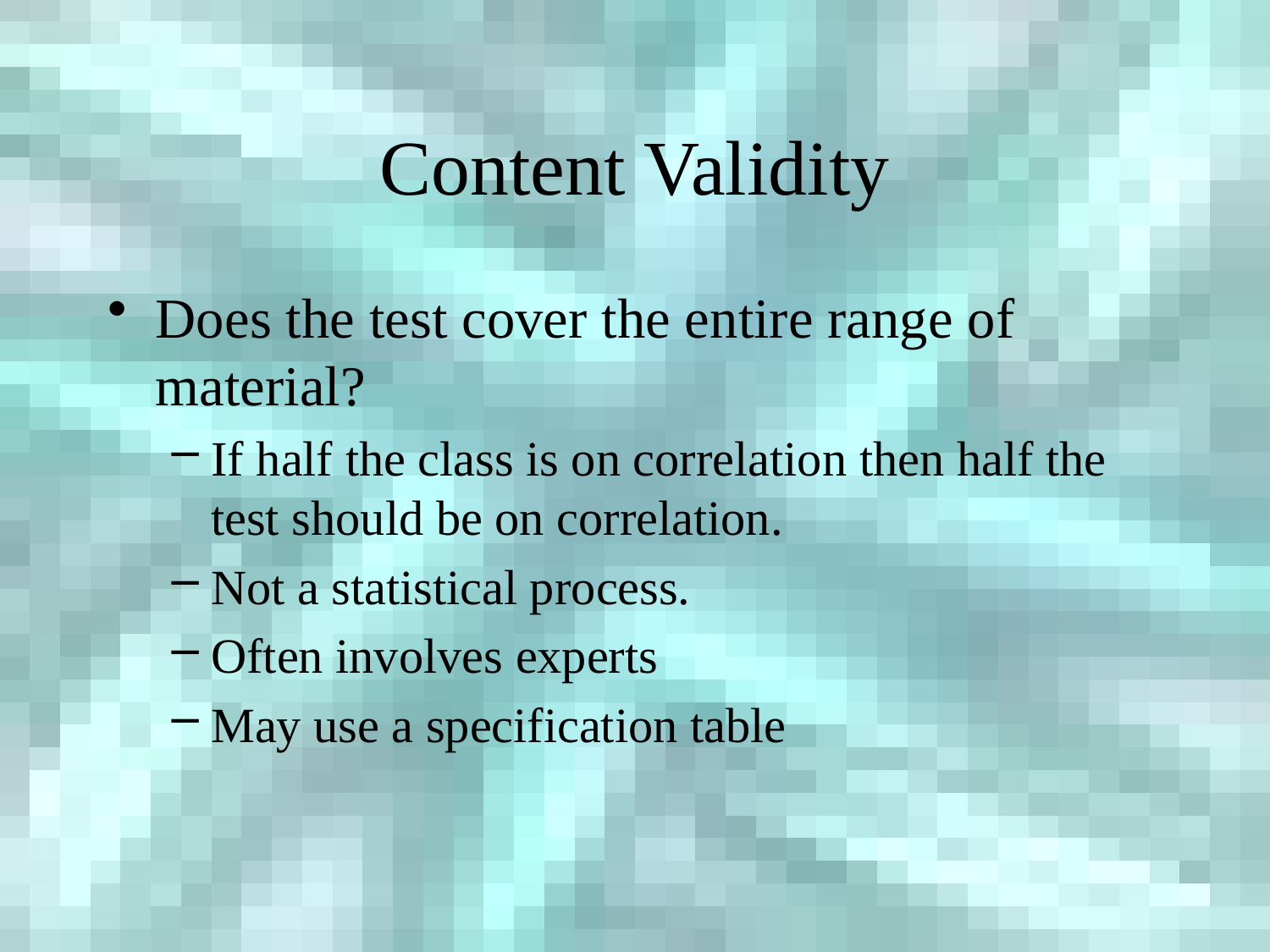

# Content Validity
Does the test cover the entire range of material?
If half the class is on correlation then half the test should be on correlation.
Not a statistical process.
Often involves experts
May use a specification table